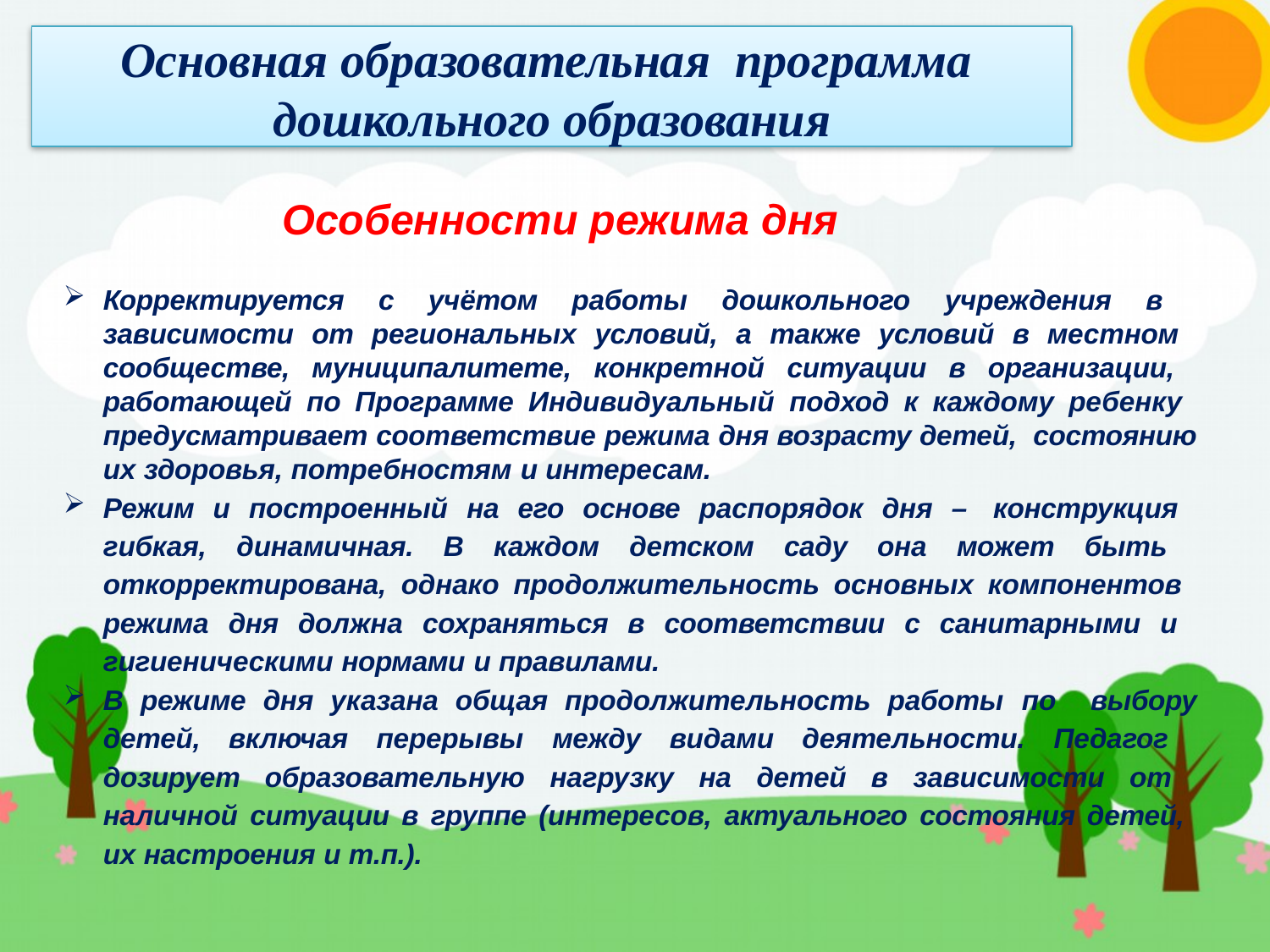

Основная образовательная  программа  дошкольного образования
Особенности режима дня
Корректируется с учётом работы дошкольного учреждения в  зависимости от региональных условий, а также условий в местном  сообществе, муниципалитете, конкретной ситуации в организации,  работающей по Программе Индивидуальный подход к каждому ребенку  предусматривает соответствие режима дня возрасту детей,  состоянию их здоровья, потребностям и интересам.
Режим и построенный на его основе распорядок дня – конструкция  гибкая, динамичная. В каждом детском саду она может быть  откорректирована, однако продолжительность основных компонентов  режима дня должна сохраняться в соответствии с санитарными и  гигиеническими нормами и правилами.
В режиме дня указана общая продолжительность работы по  выбору детей, включая перерывы между видами деятельности. Педагог  дозирует образовательную нагрузку на детей в зависимости от  наличной ситуации в группе (интересов, актуального состояния детей,  их настроения и т.п.).